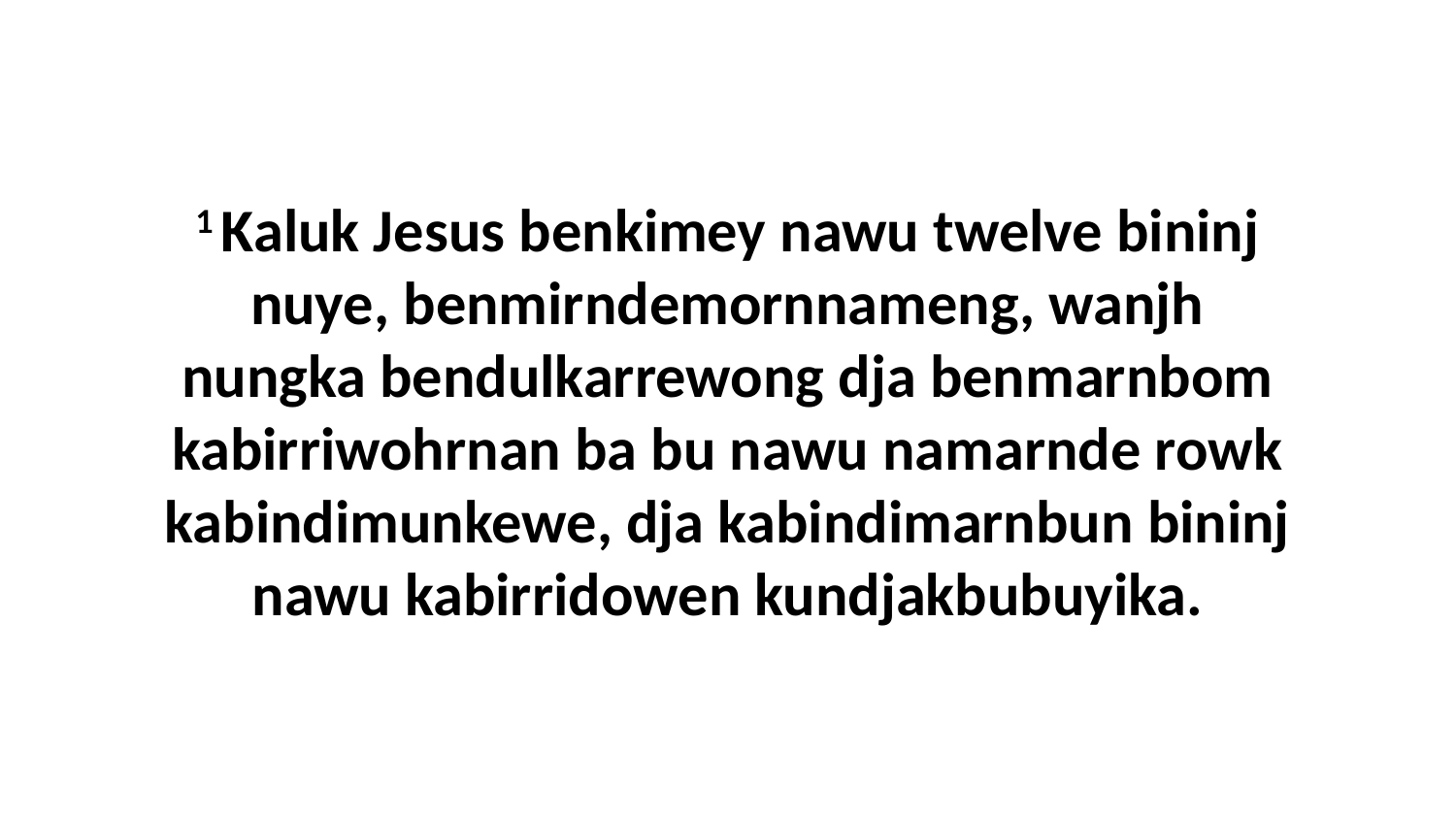

1 Kaluk Jesus benkimey nawu twelve bininj nuye, benmirndemornnameng, wanjh nungka bendulkarrewong dja benmarnbom kabirriwohrnan ba bu nawu namarnde rowk kabindimunkewe, dja kabindimarnbun bininj nawu kabirridowen kundjakbubuyika.